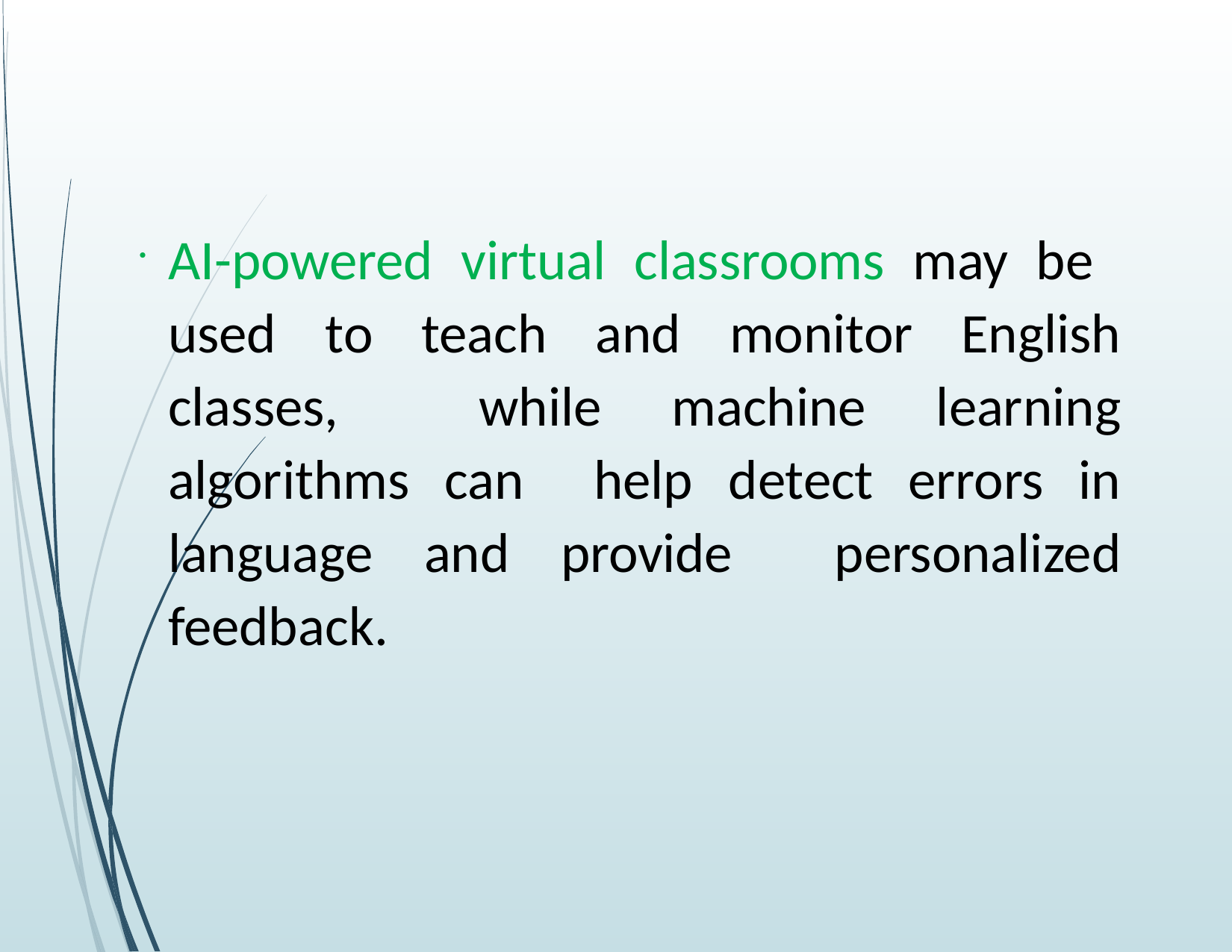

AI-powered virtual classrooms may be  used to teach and monitor English classes,  while machine learning algorithms can  help detect errors in language and provide  personalized feedback.